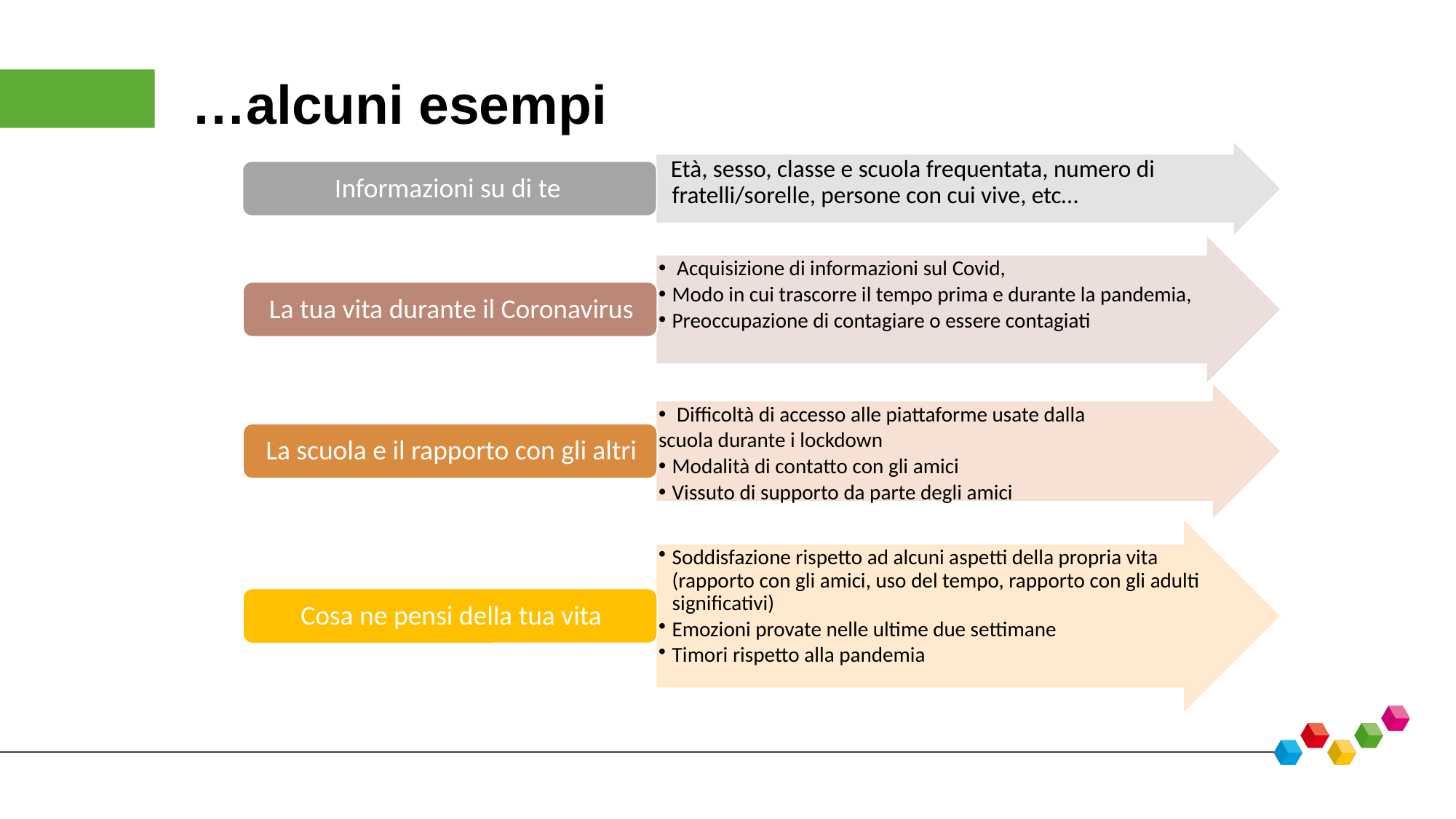

…alcuni esempi
   Età, sesso, classe e scuola frequentata, numero di fratelli/sorelle, persone con cui vive, etc…
Informazioni su di te
 Acquisizione di informazioni sul Covid,
Modo in cui trascorre il tempo prima e durante la pandemia,
Preoccupazione di contagiare o essere contagiati
La tua vita durante il Coronavirus
 Difficoltà di accesso alle piattaforme usate dalla
scuola durante i lockdown
Modalità di contatto con gli amici
Vissuto di supporto da parte degli amici

La scuola e il rapporto con gli altri
Soddisfazione rispetto ad alcuni aspetti della propria vita (rapporto con gli amici, uso del tempo, rapporto con gli adulti significativi)
Emozioni provate nelle ultime due settimane
Timori rispetto alla pandemia
Cosa ne pensi della tua vita